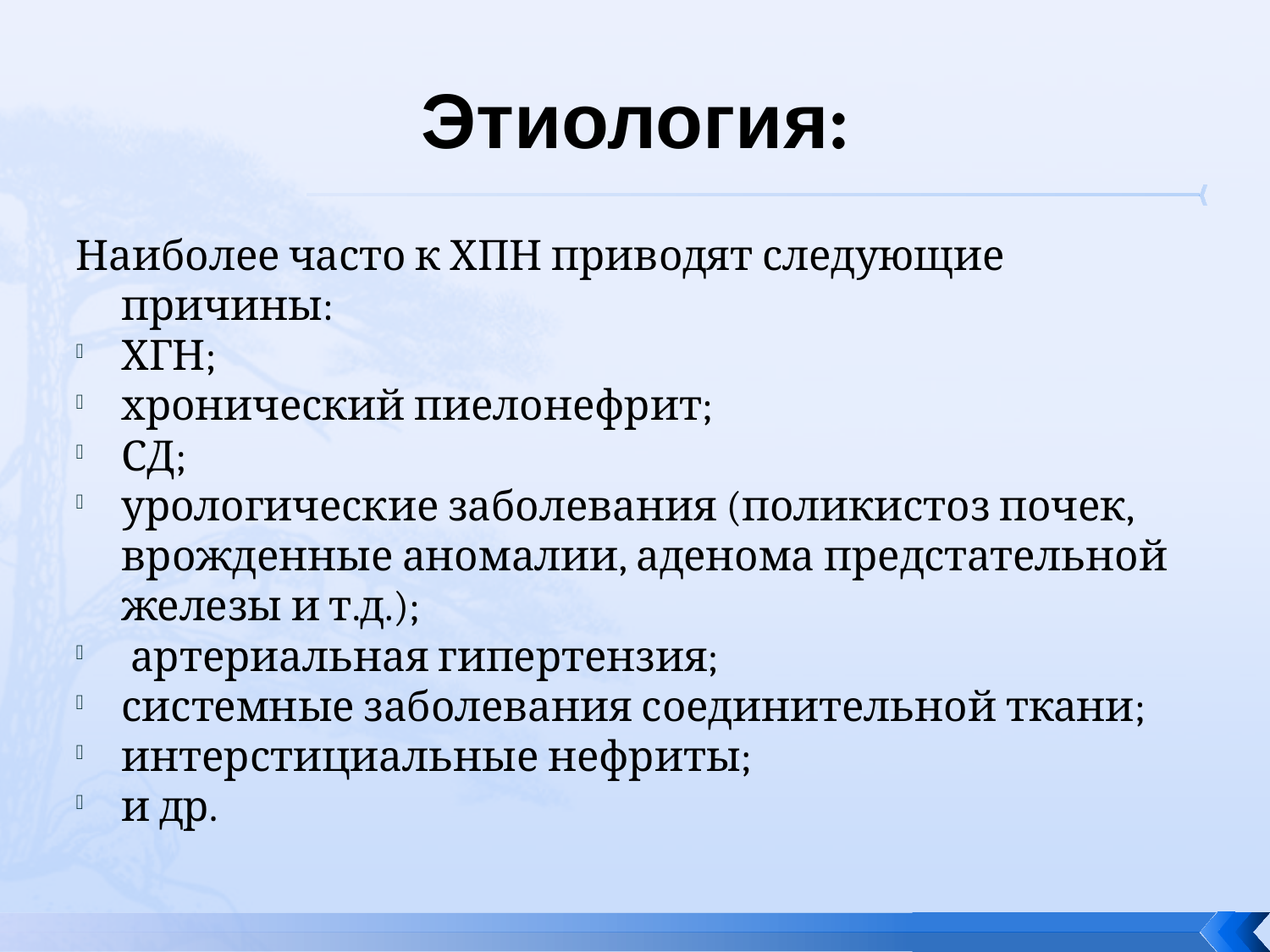

# Этиология:
Наиболее часто к ХПН приводят следующие причины:
ХГН;
хронический пиелонефрит;
СД;
урологические заболевания (поликистоз почек, врожденные аномалии, аденома предстательной железы и т.д.);
 артериальная гипертензия;
системные заболевания соединительной ткани;
интерстициальные нефриты;
и др.